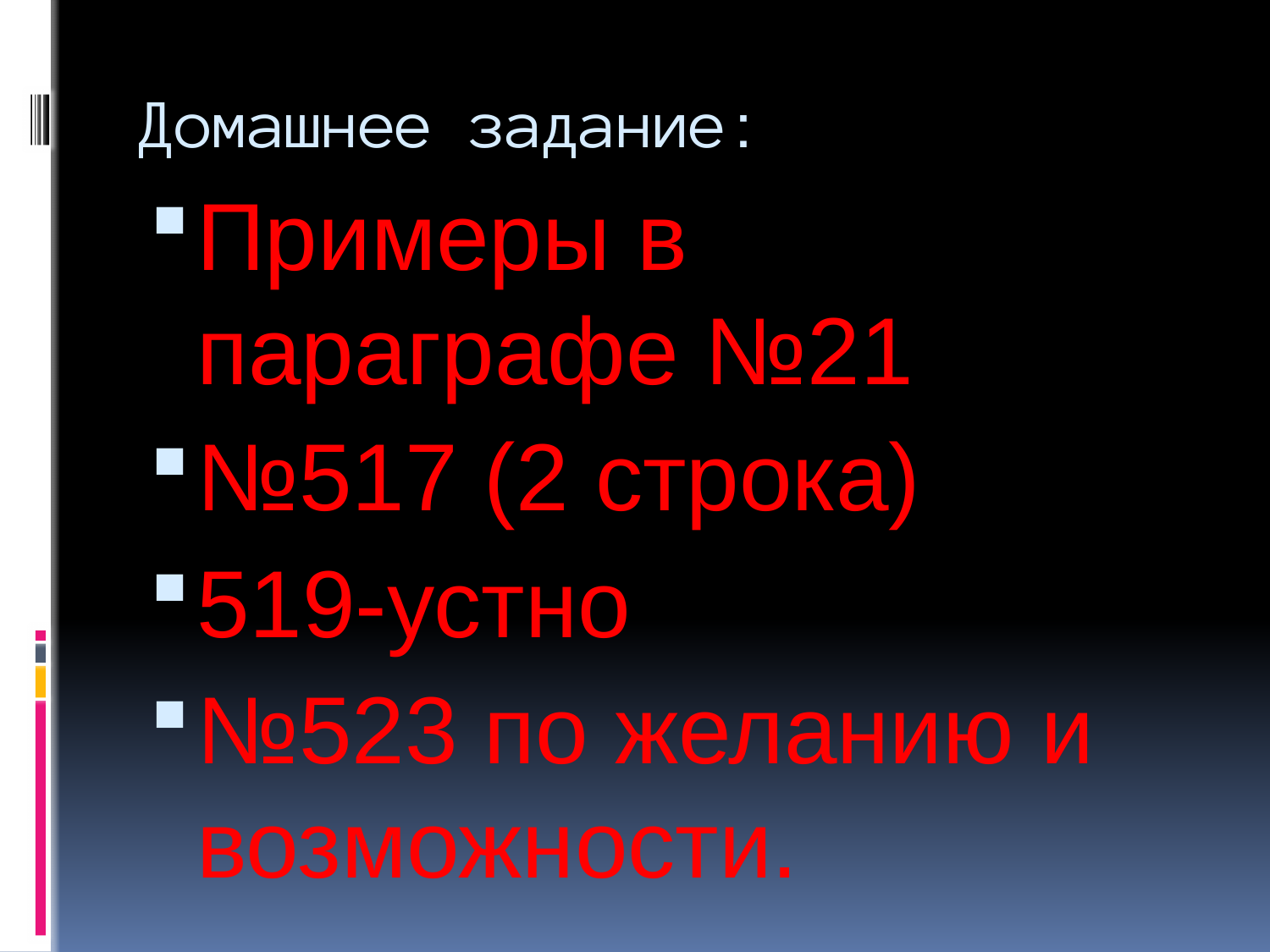

# Домашнее задание:
Примеры в параграфе №21
№517 (2 строка)
519-устно
№523 по желанию и возможности.